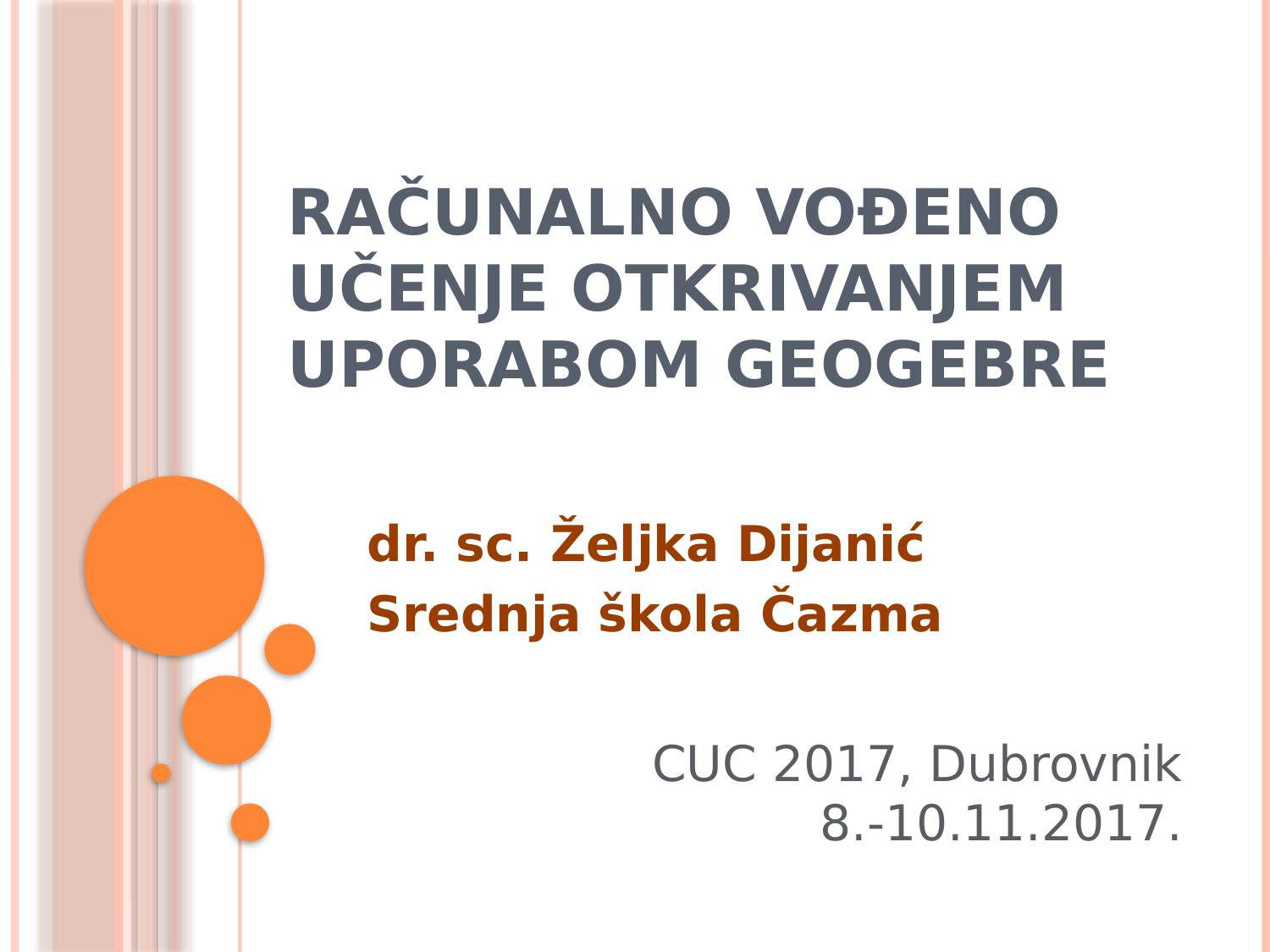

# Računalno vođeno učenje otkrivanjem uporabom GeoGebre
dr. sc. Željka Dijanić
Srednja škola Čazma

CUC 2017, Dubrovnik
8.-10.11.2017.